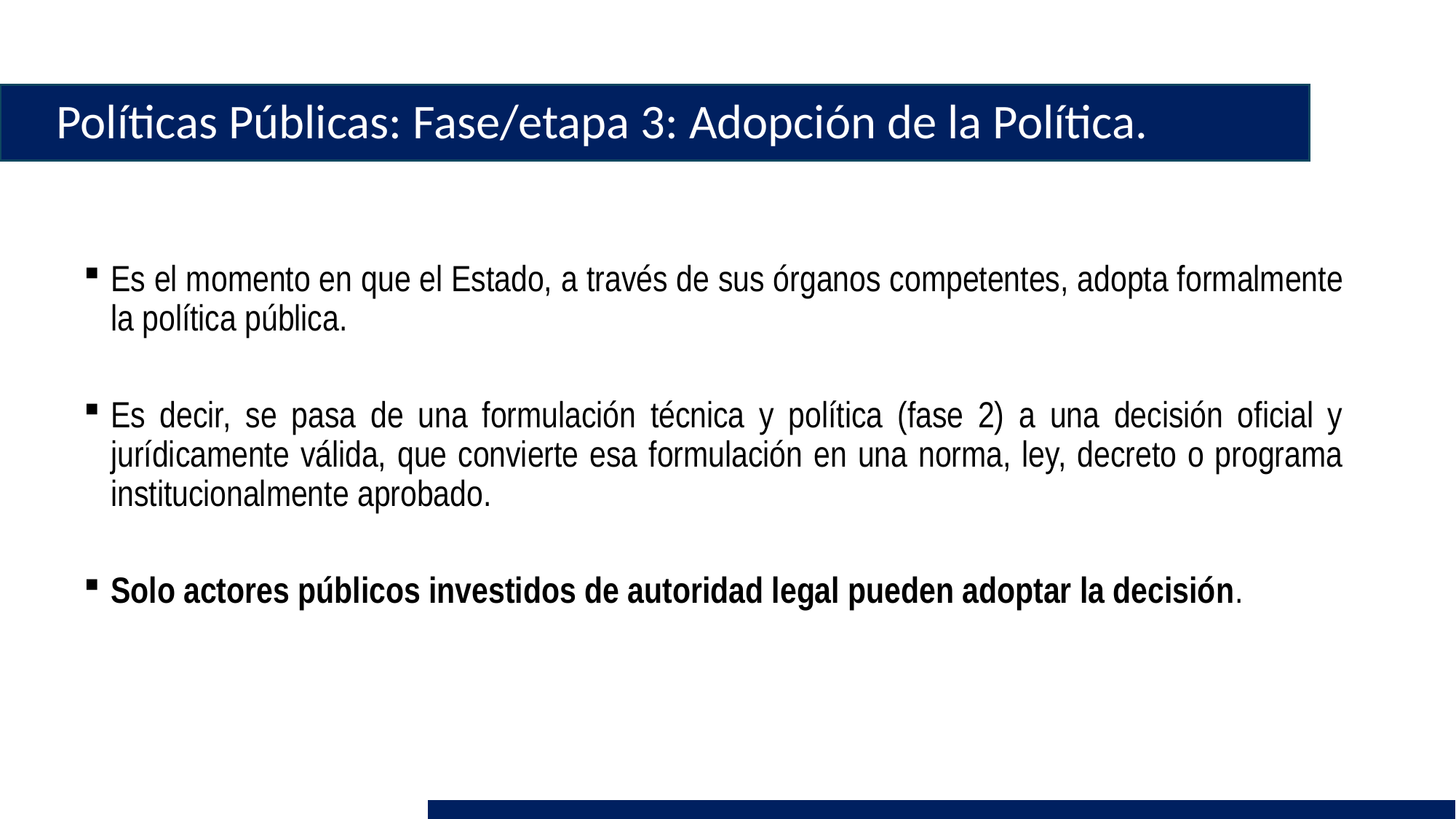

# Políticas Públicas: Fase/etapa 3: Adopción de la Política.

Es el momento en que el Estado, a través de sus órganos competentes, adopta formalmente la política pública.

Es decir, se pasa de una formulación técnica y política (fase 2) a una decisión oficial y jurídicamente válida, que convierte esa formulación en una norma, ley, decreto o programa institucionalmente aprobado.

Solo actores públicos investidos de autoridad legal pueden adoptar la decisión.